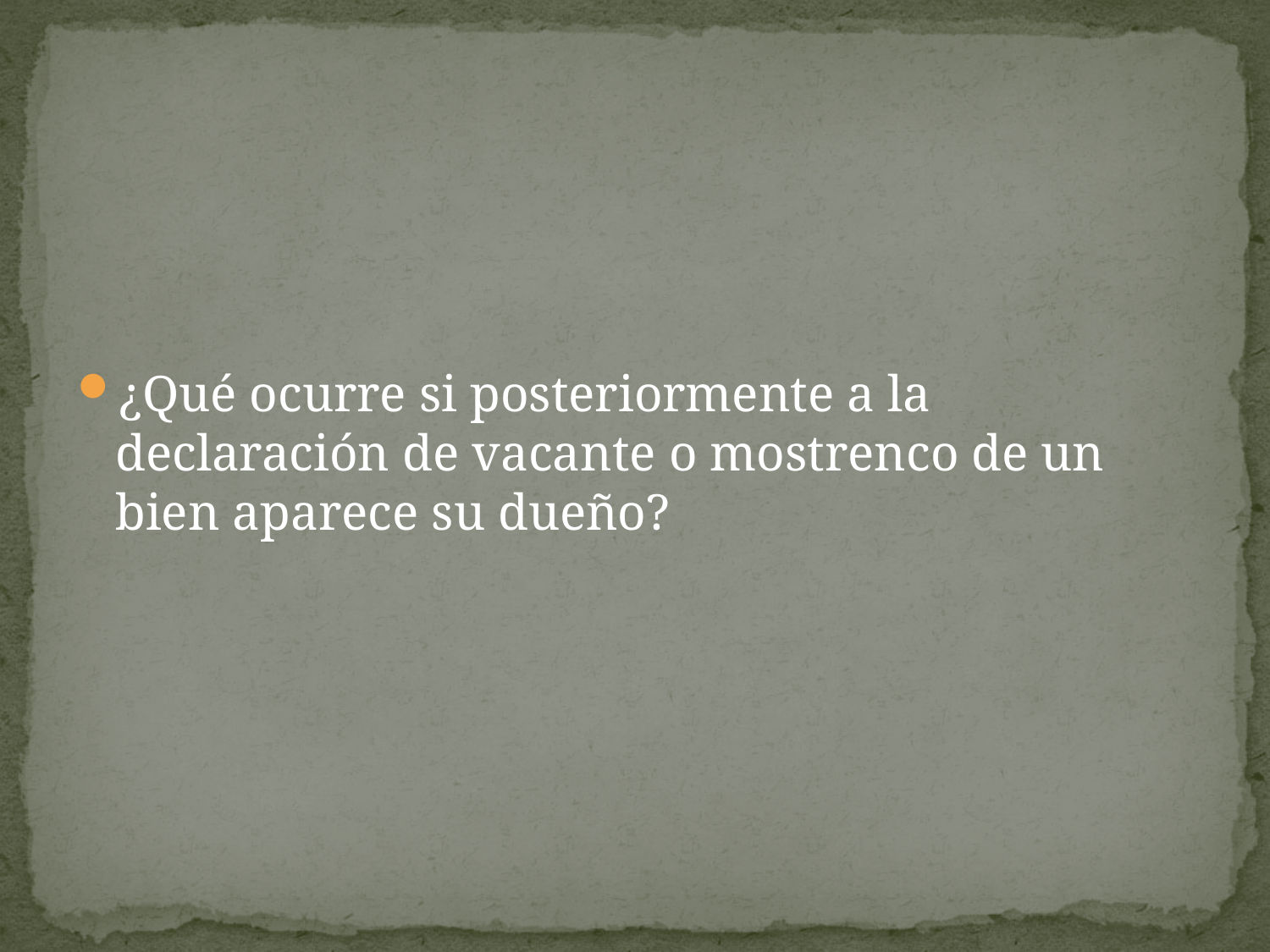

¿Qué ocurre si posteriormente a la declaración de vacante o mostrenco de un bien aparece su dueño?